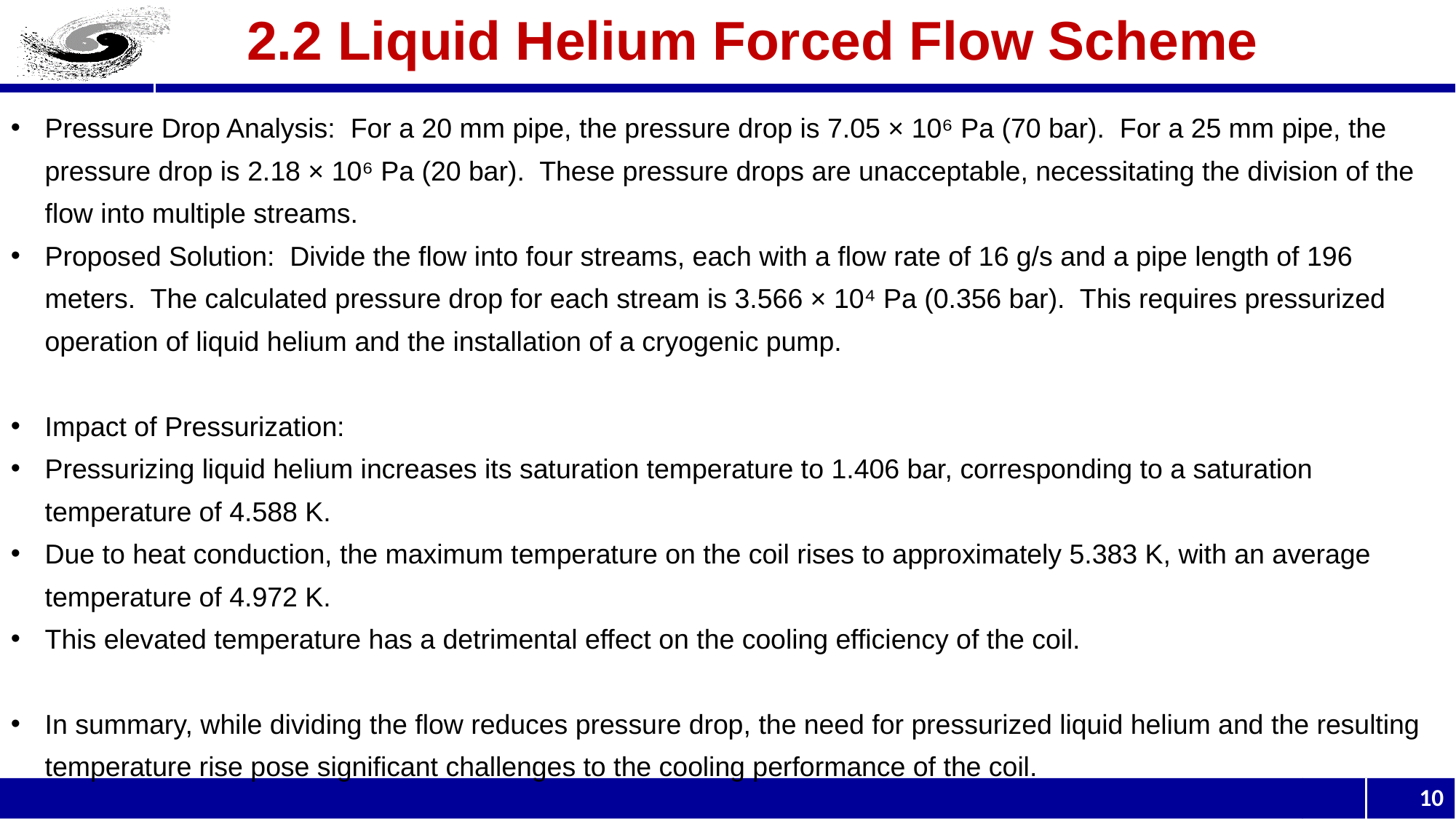

2.2 Liquid Helium Forced Flow Scheme
Pressure Drop Analysis:  For a 20 mm pipe, the pressure drop is 7.05 × 10⁶ Pa (70 bar).  For a 25 mm pipe, the pressure drop is 2.18 × 10⁶ Pa (20 bar).  These pressure drops are unacceptable, necessitating the division of the flow into multiple streams.
Proposed Solution:  Divide the flow into four streams, each with a flow rate of 16 g/s and a pipe length of 196 meters.  The calculated pressure drop for each stream is 3.566 × 10⁴ Pa (0.356 bar).  This requires pressurized operation of liquid helium and the installation of a cryogenic pump.

Impact of Pressurization:
Pressurizing liquid helium increases its saturation temperature to 1.406 bar, corresponding to a saturation temperature of 4.588 K.
Due to heat conduction, the maximum temperature on the coil rises to approximately 5.383 K, with an average temperature of 4.972 K.
This elevated temperature has a detrimental effect on the cooling efficiency of the coil.

In summary, while dividing the flow reduces pressure drop, the need for pressurized liquid helium and the resulting temperature rise pose significant challenges to the cooling performance of the coil.